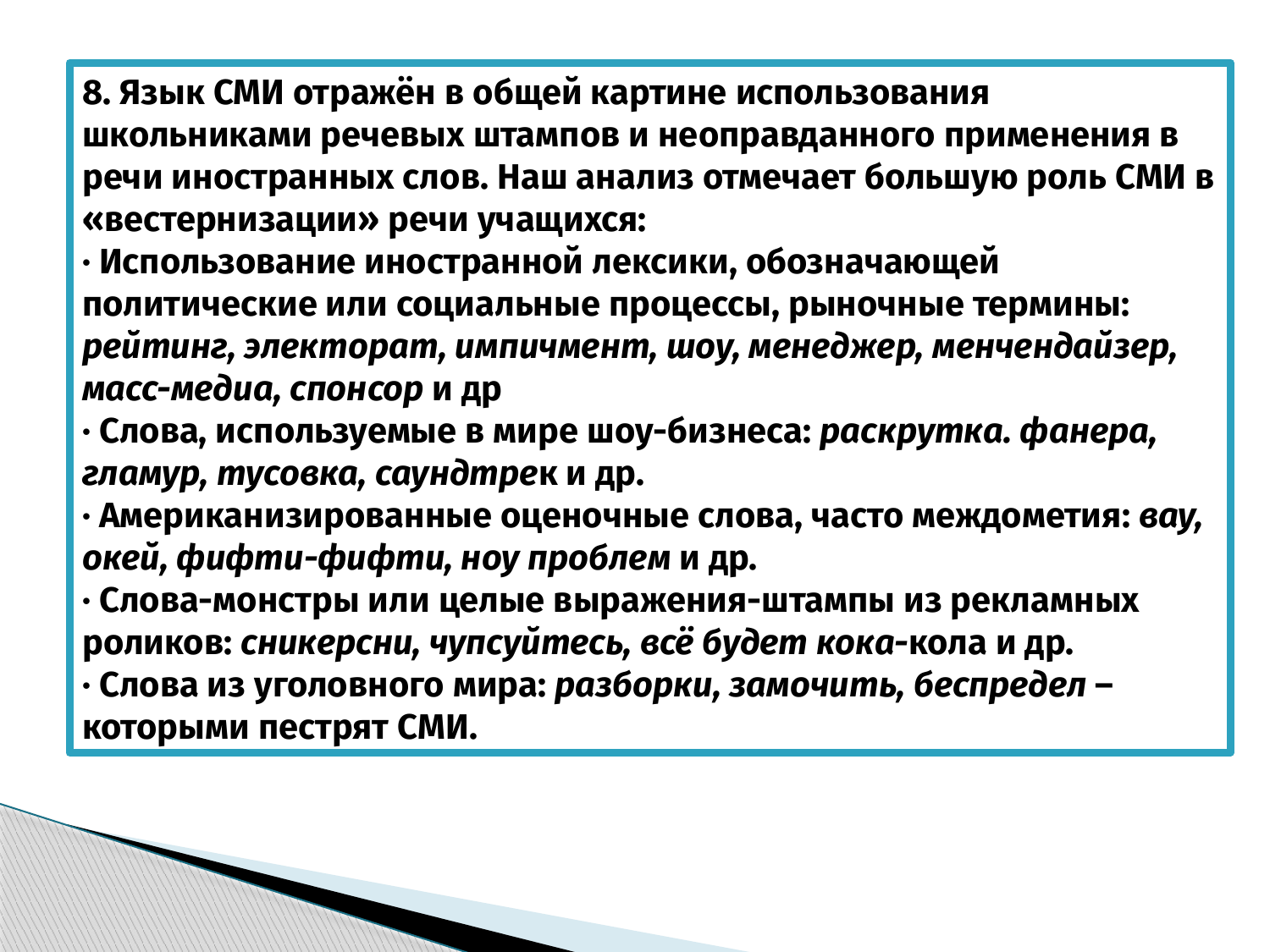

8. Язык СМИ отражён в общей картине использования школьниками речевых штампов и неоправданного применения в речи иностранных слов. Наш анализ отмечает большую роль СМИ в «вестернизации» речи учащихся:
· Использование иностранной лексики, обозначающей политические или социальные процессы, рыночные термины: рейтинг, электорат, импичмент, шоу, менеджер, менчендайзер, масс-медиа, спонсор и др
· Слова, используемые в мире шоу-бизнеса: раскрутка. фанера, гламур, тусовка, саундтрек и др.
· Американизированные оценочные слова, часто междометия: вау, окей, фифти-фифти, ноу проблем и др.
· Слова-монстры или целые выражения-штампы из рекламных роликов: сникерсни, чупсуйтесь, всё будет кока-кола и др.
· Слова из уголовного мира: разборки, замочить, беспредел – которыми пестрят СМИ.